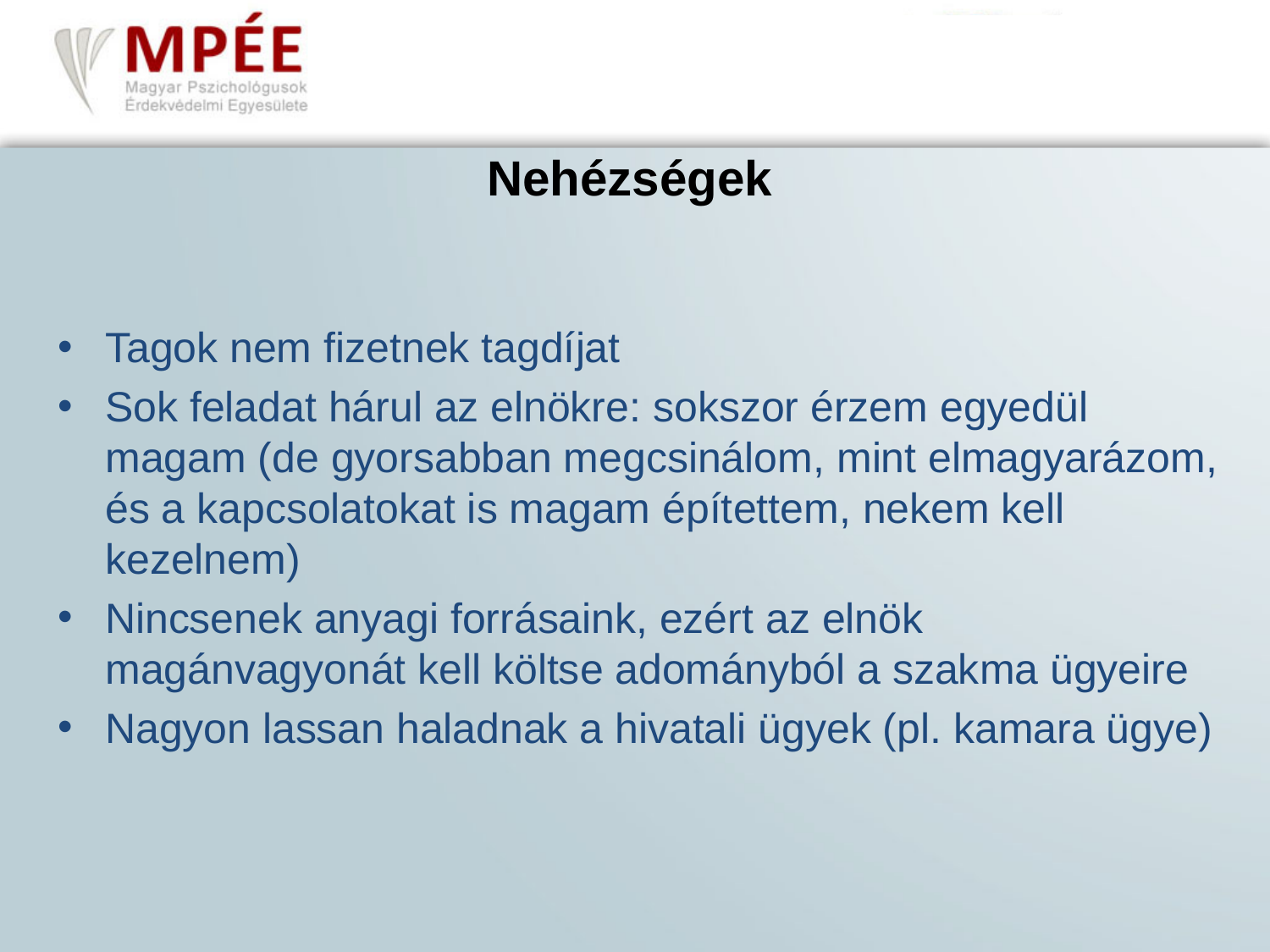

# Nehézségek

Tagok nem fizetnek tagdíjat
Sok feladat hárul az elnökre: sokszor érzem egyedül magam (de gyorsabban megcsinálom, mint elmagyarázom, és a kapcsolatokat is magam építettem, nekem kell kezelnem)
Nincsenek anyagi forrásaink, ezért az elnök magánvagyonát kell költse adományból a szakma ügyeire
Nagyon lassan haladnak a hivatali ügyek (pl. kamara ügye)